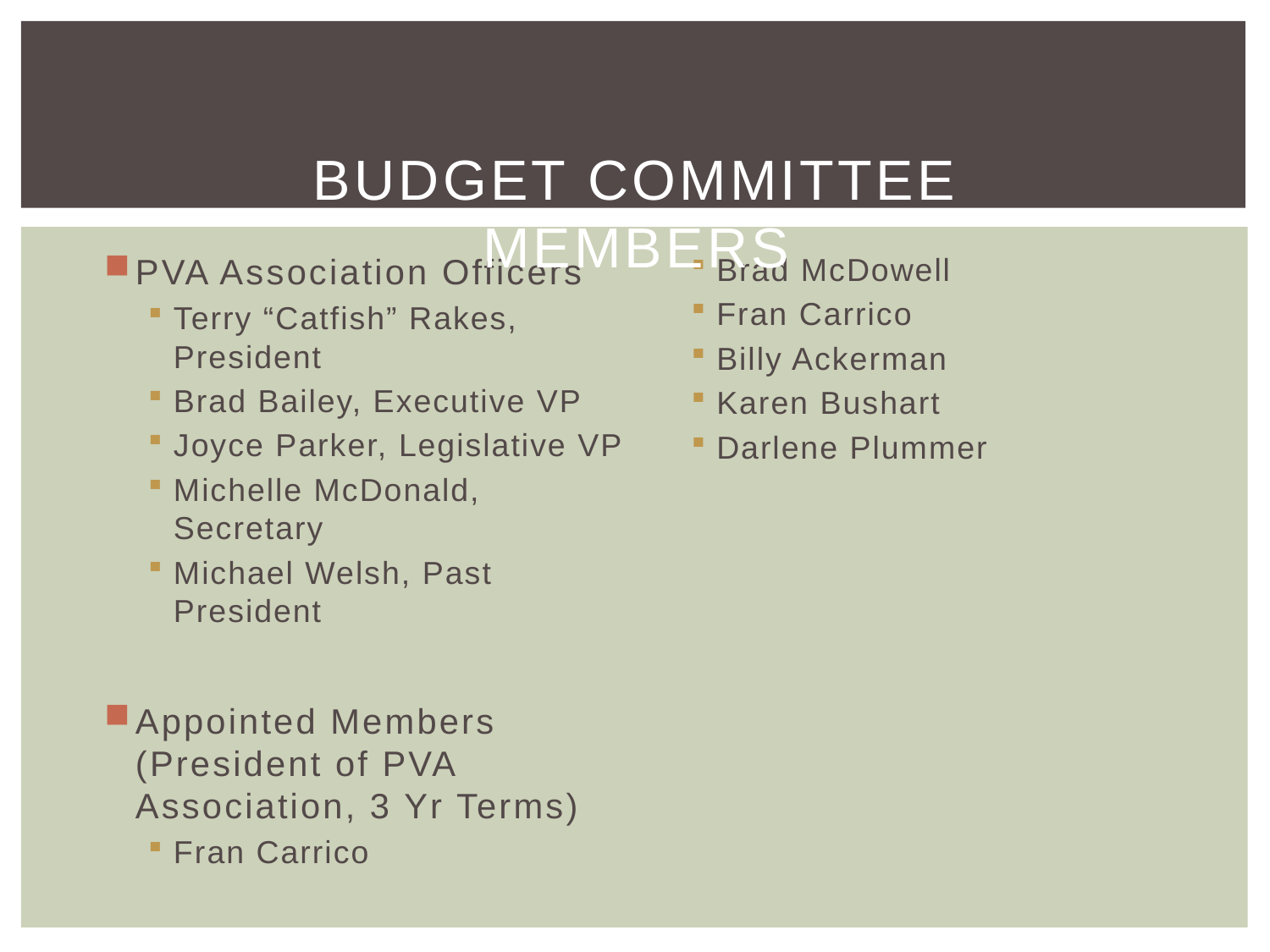

# Budget Committee Members
PVA Association Officers
Terry “Catfish” Rakes, President
Brad Bailey, Executive VP
Joyce Parker, Legislative VP
Michelle McDonald, Secretary
Michael Welsh, Past President

Appointed Members (President of PVA Association, 3 Yr Terms)
Fran Carrico
Brad McDowell
Fran Carrico
Billy Ackerman
Karen Bushart
Darlene Plummer